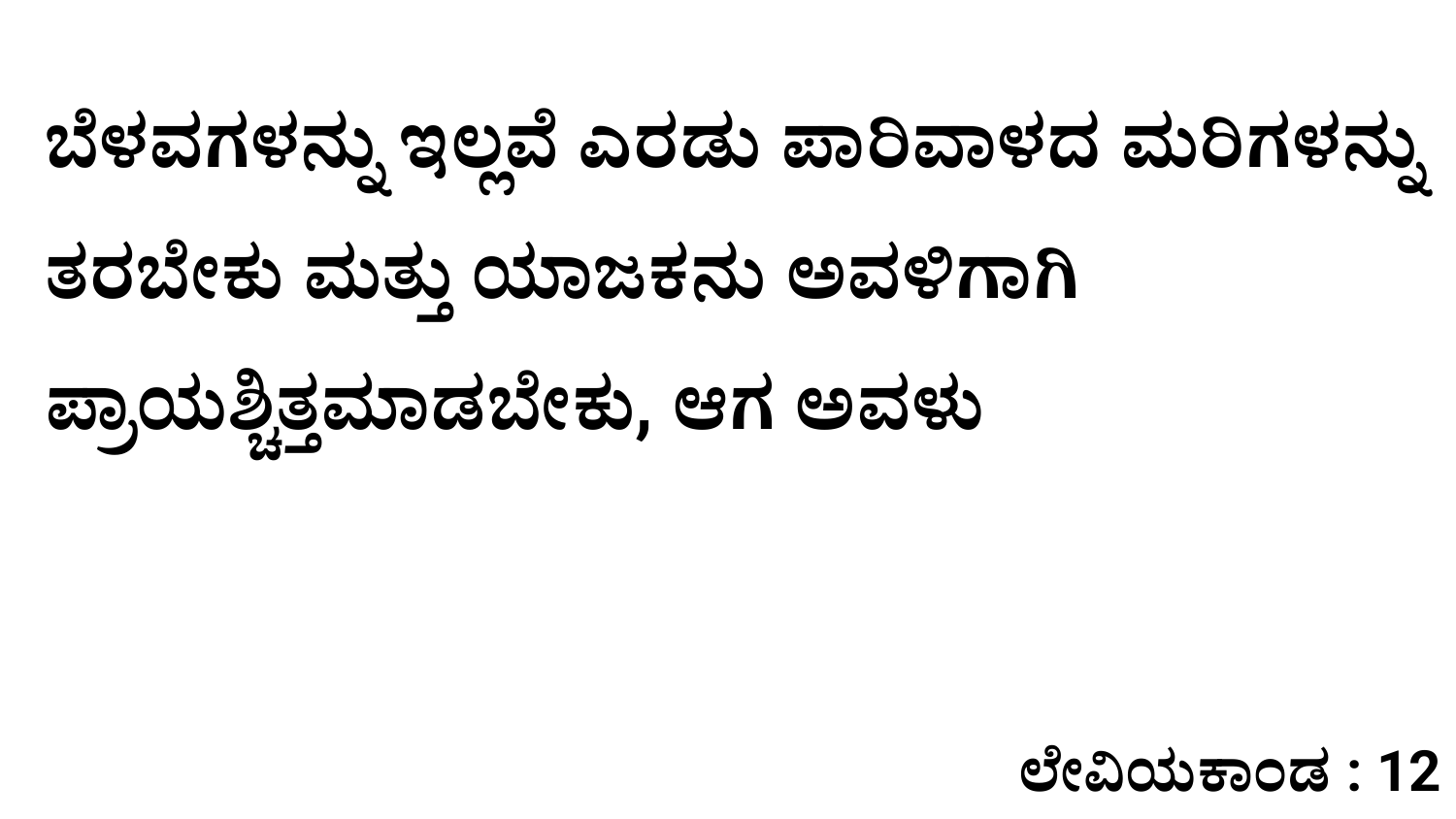

ಬೆಳವಗಳನ್ನು ಇಲ್ಲವೆ ಎರಡು ಪಾರಿವಾಳದ ಮರಿಗಳನ್ನು ತರಬೇಕು ಮತ್ತು ಯಾಜಕನು ಅವಳಿಗಾಗಿ ಪ್ರಾಯಶ್ಚಿತ್ತಮಾಡಬೇಕು, ಆಗ ಅವಳು
ಲೇವಿಯಕಾಂಡ : 12